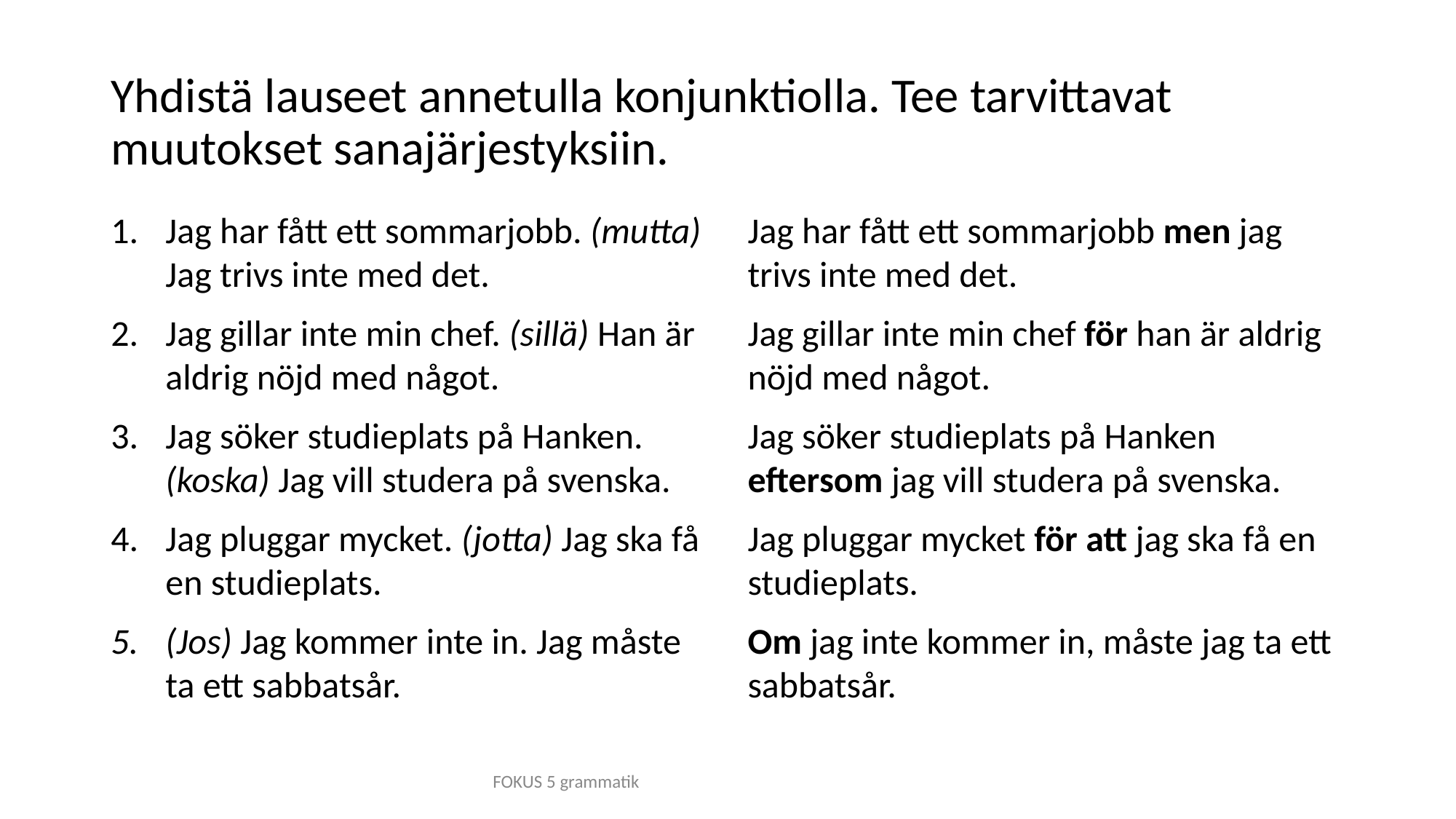

# Yhdistä lauseet annetulla konjunktiolla. Tee tarvittavat muutokset sanajärjestyksiin.
Jag har fått ett sommarjobb. (mutta) Jag trivs inte med det.
Jag gillar inte min chef. (sillä) Han är aldrig nöjd med något.
Jag söker studieplats på Hanken. (koska) Jag vill studera på svenska.
Jag pluggar mycket. (jotta) Jag ska få en studieplats.
(Jos) Jag kommer inte in. Jag måste ta ett sabbatsår.

Jag har fått ett sommarjobb men jag trivs inte med det.
Jag gillar inte min chef för han är aldrig nöjd med något.
Jag söker studieplats på Hanken eftersom jag vill studera på svenska.
Jag pluggar mycket för att jag ska få en studieplats.
Om jag inte kommer in, måste jag ta ett sabbatsår.
FOKUS 5 grammatik